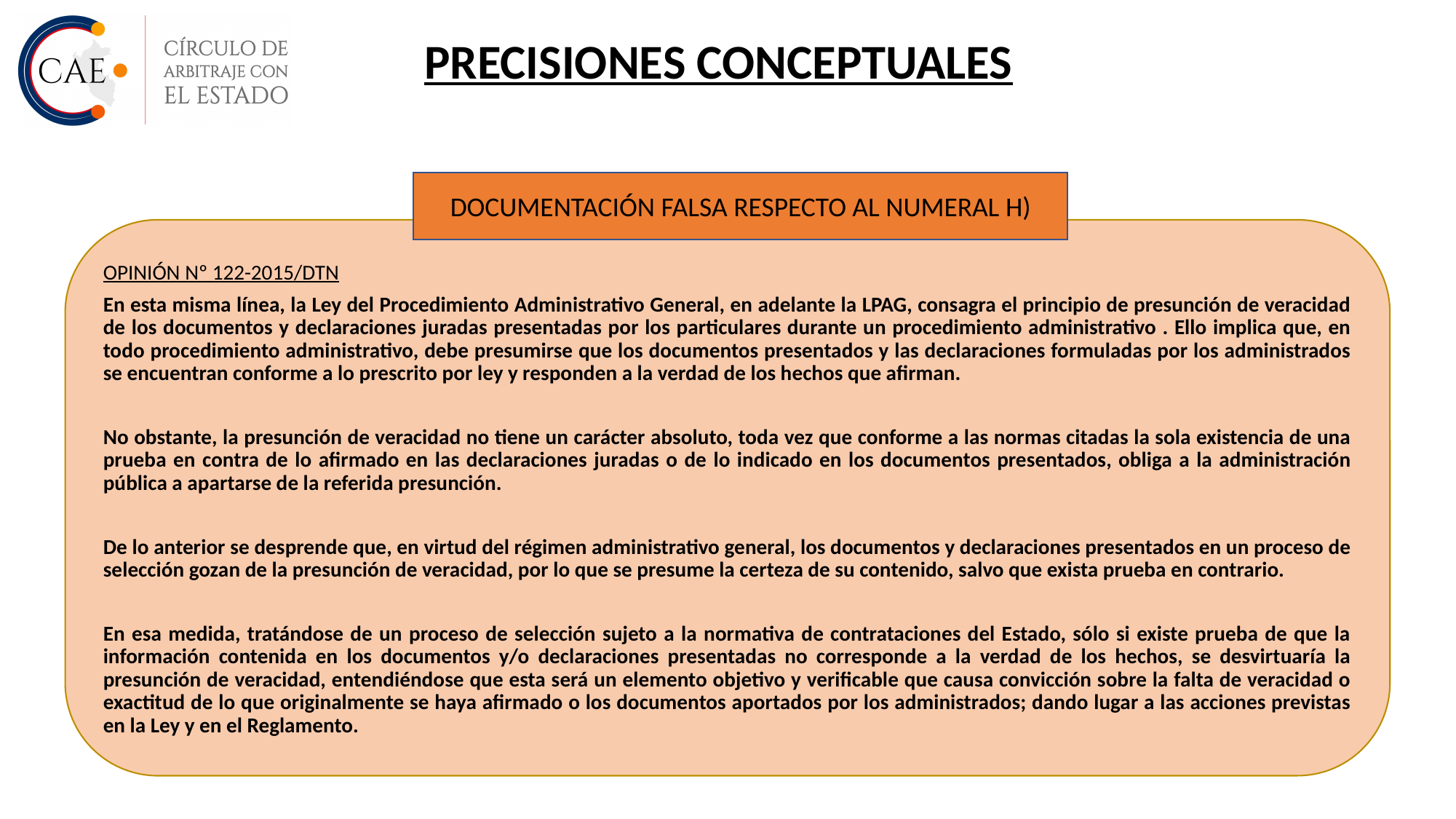

# PRECISIONES CONCEPTUALES
DOCUMENTACIÓN FALSA RESPECTO AL NUMERAL H)

OPINIÓN Nº 122-2015/DTN
En esta misma línea, la Ley del Procedimiento Administrativo General, en adelante la LPAG, consagra el principio de presunción de veracidad de los documentos y declaraciones juradas presentadas por los particulares durante un procedimiento administrativo . Ello implica que, en todo procedimiento administrativo, debe presumirse que los documentos presentados y las declaraciones formuladas por los administrados se encuentran conforme a lo prescrito por ley y responden a la verdad de los hechos que afirman.

No obstante, la presunción de veracidad no tiene un carácter absoluto, toda vez que conforme a las normas citadas la sola existencia de una prueba en contra de lo afirmado en las declaraciones juradas o de lo indicado en los documentos presentados, obliga a la administración pública a apartarse de la referida presunción.

De lo anterior se desprende que, en virtud del régimen administrativo general, los documentos y declaraciones presentados en un proceso de selección gozan de la presunción de veracidad, por lo que se presume la certeza de su contenido, salvo que exista prueba en contrario.

En esa medida, tratándose de un proceso de selección sujeto a la normativa de contrataciones del Estado, sólo si existe prueba de que la información contenida en los documentos y/o declaraciones presentadas no corresponde a la verdad de los hechos, se desvirtuaría la presunción de veracidad, entendiéndose que esta será un elemento objetivo y verificable que causa convicción sobre la falta de veracidad o exactitud de lo que originalmente se haya afirmado o los documentos aportados por los administrados; dando lugar a las acciones previstas en la Ley y en el Reglamento.